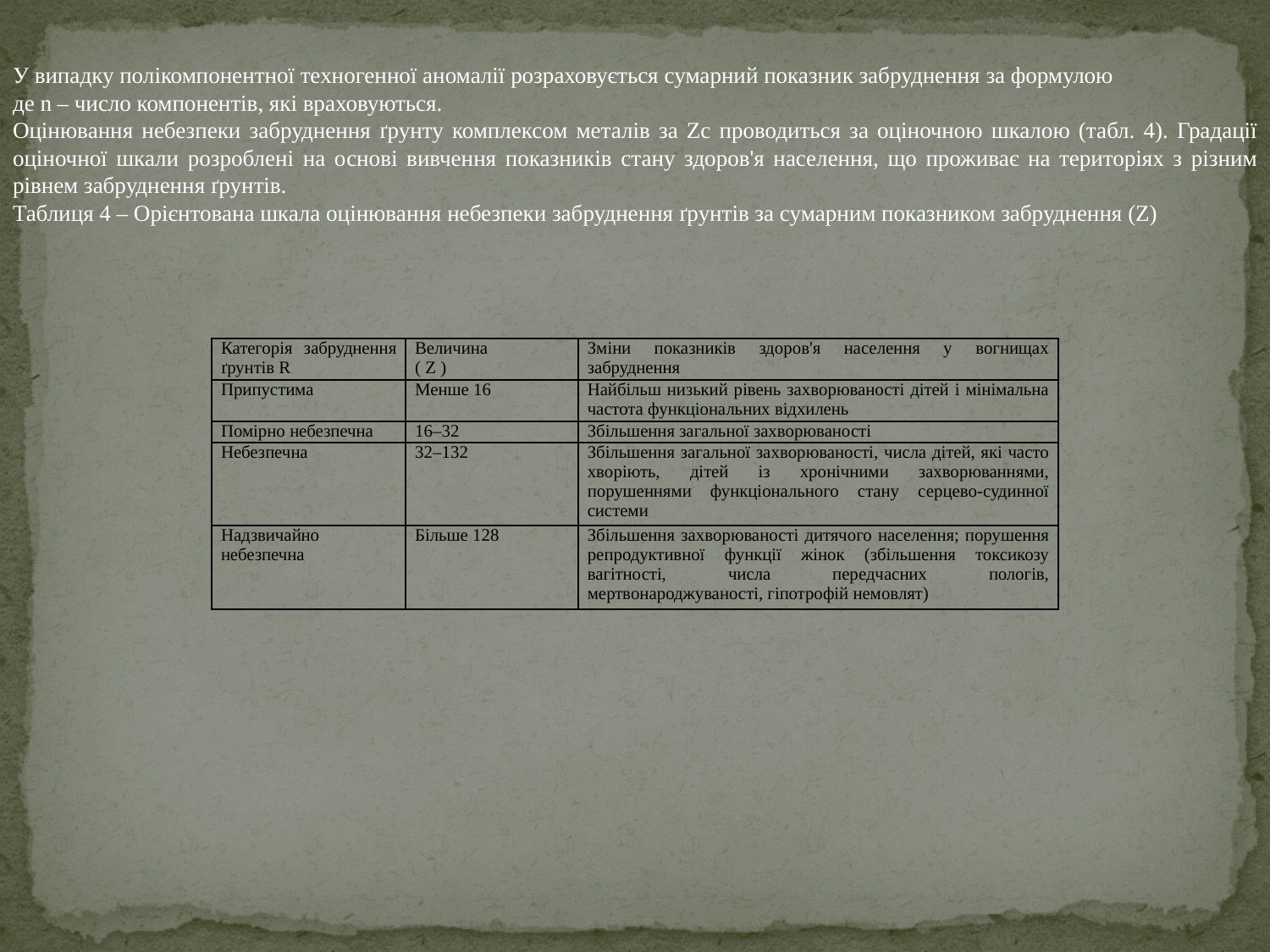

У випадку полікомпонентної техногенної аномалії розраховується сумарний показник забруднення за формулою
де n – число компонентів, які враховуються.
Оцінювання небезпеки забруднення ґрунту комплексом металів за Zc проводиться за оціночною шкалою (табл. 4). Градації оціночної шкали розроблені на основі вивчення показників стану здоров'я населення, що проживає на територіях з різним рівнем забруднення ґрунтів.
Таблиця 4 – Орієнтована шкала оцінювання небезпеки забруднення ґрунтів за сумарним показником забруднення (Z)
| Категорія забруднення ґрунтів R | Величина ( Z ) | Зміни показників здоров'я населення у вогнищах забруднення |
| --- | --- | --- |
| Припустима | Менше 16 | Найбільш низький рівень захворюваності дітей і мінімальна частота функціональних відхилень |
| Помірно небезпечна | 16–32 | Збільшення загальної захворюваності |
| Небезпечна | 32–132 | Збільшення загальної захворюваності, числа дітей, які часто хворіють, дітей із хронічними захворюваннями, порушеннями функціонального стану серцево-судинної системи |
| Надзвичайно небезпечна | Більше 128 | Збільшення захворюваності дитячого населення; порушення репродуктивної функції жінок (збільшення токсикозу вагітності, числа передчасних пологів, мертвонароджуваності, гіпотрофій немовлят) |